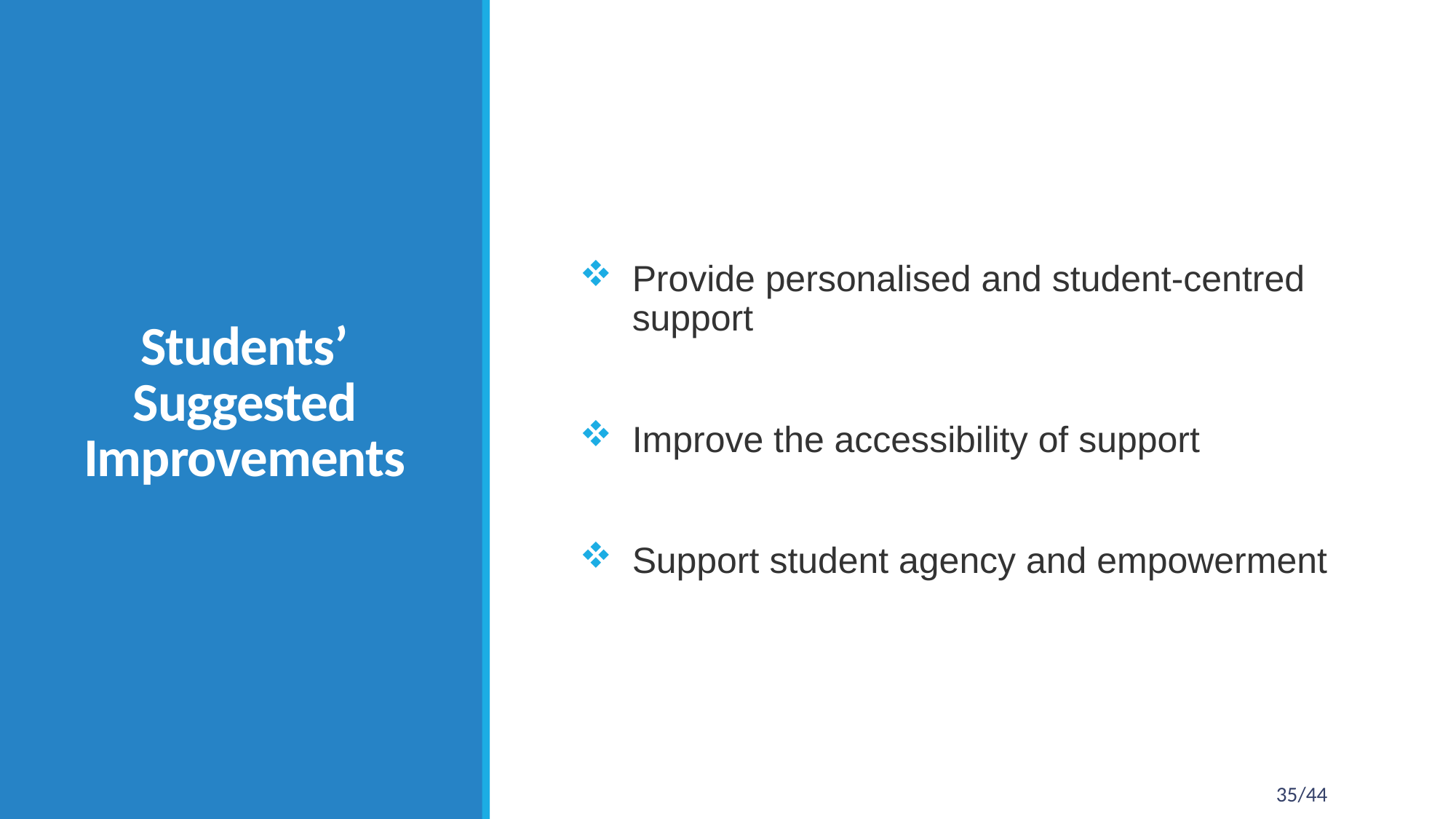

# Students’ Suggested Improvements
Provide personalised and student-centred support

Improve the accessibility of support

Support student agency and empowerment
35